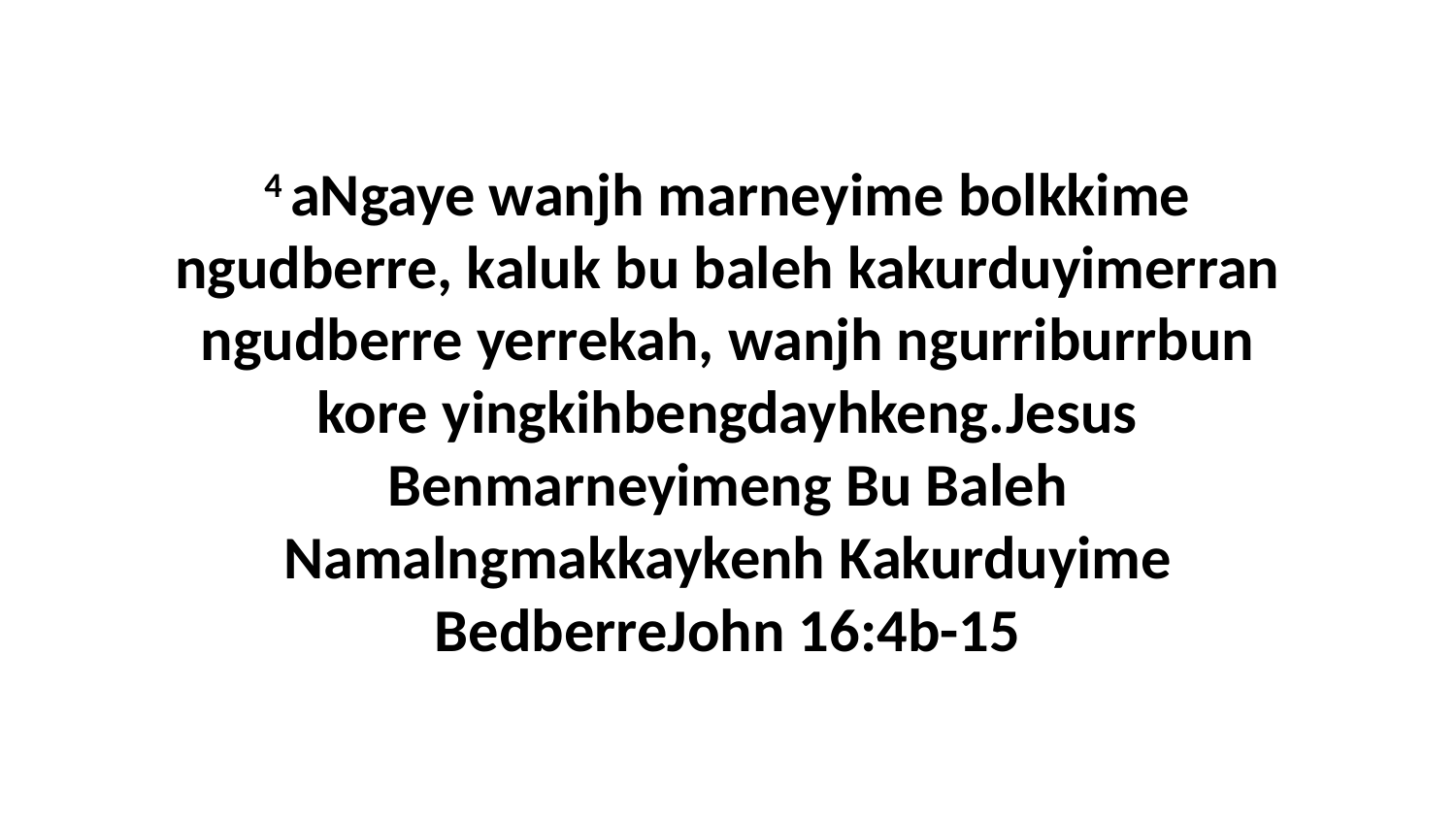

4 aNgaye wanjh marneyime bolkkime ngudberre, kaluk bu baleh kakurduyimerran ngudberre yerrekah, wanjh ngurriburrbun kore yingkihbengdayhkeng.Jesus Benmarneyimeng Bu Baleh Namalngmakkaykenh Kakurduyime BedberreJohn 16:4b-15